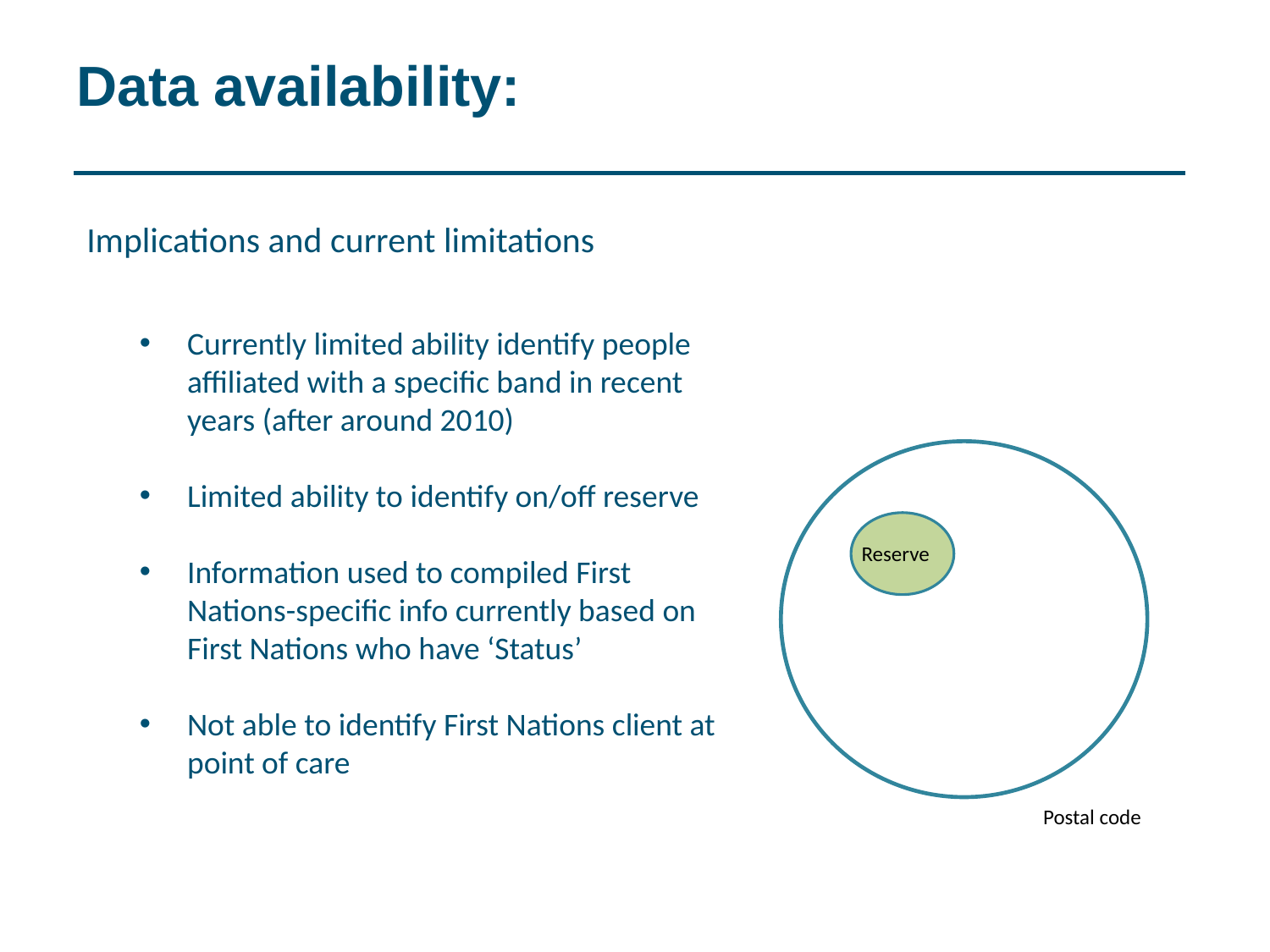

# Data availability:
Implications and current limitations
Currently limited ability identify people affiliated with a specific band in recent years (after around 2010)

Limited ability to identify on/off reserve

Information used to compiled First Nations-specific info currently based on First Nations who have ‘Status’

Not able to identify First Nations client at point of care

Reserve
Postal code